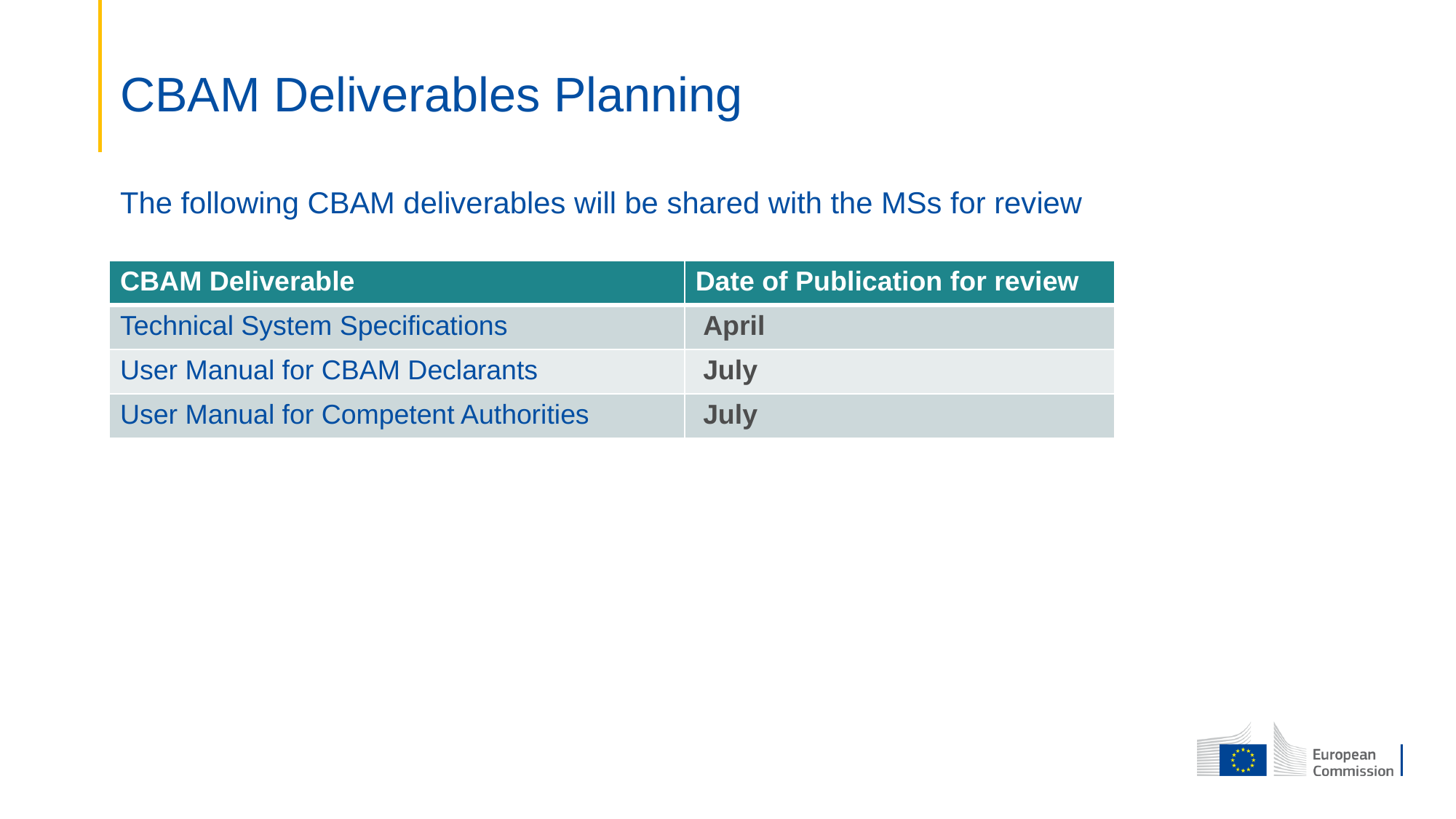

# CBAM Deliverables Planning
The following CBAM deliverables will be shared with the MSs for review

| CBAM Deliverable | Date of Publication for review |
| --- | --- |
| Technical System Specifications | April |
| User Manual for CBAM Declarants | July |
| User Manual for Competent Authorities | July |